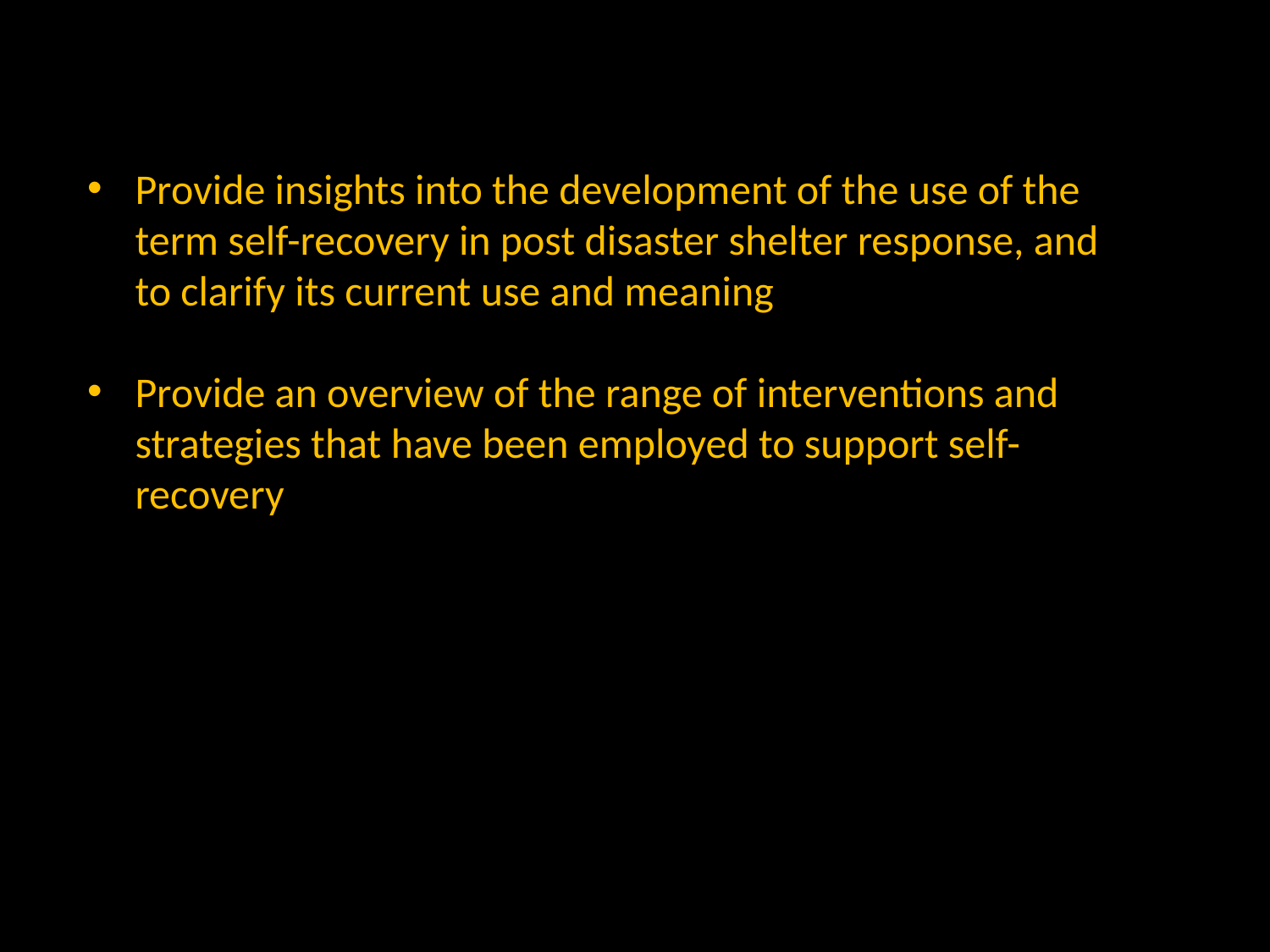

Provide insights into the development of the use of the term self-recovery in post disaster shelter response, and to clarify its current use and meaning

Provide an overview of the range of interventions and strategies that have been employed to support self-recovery